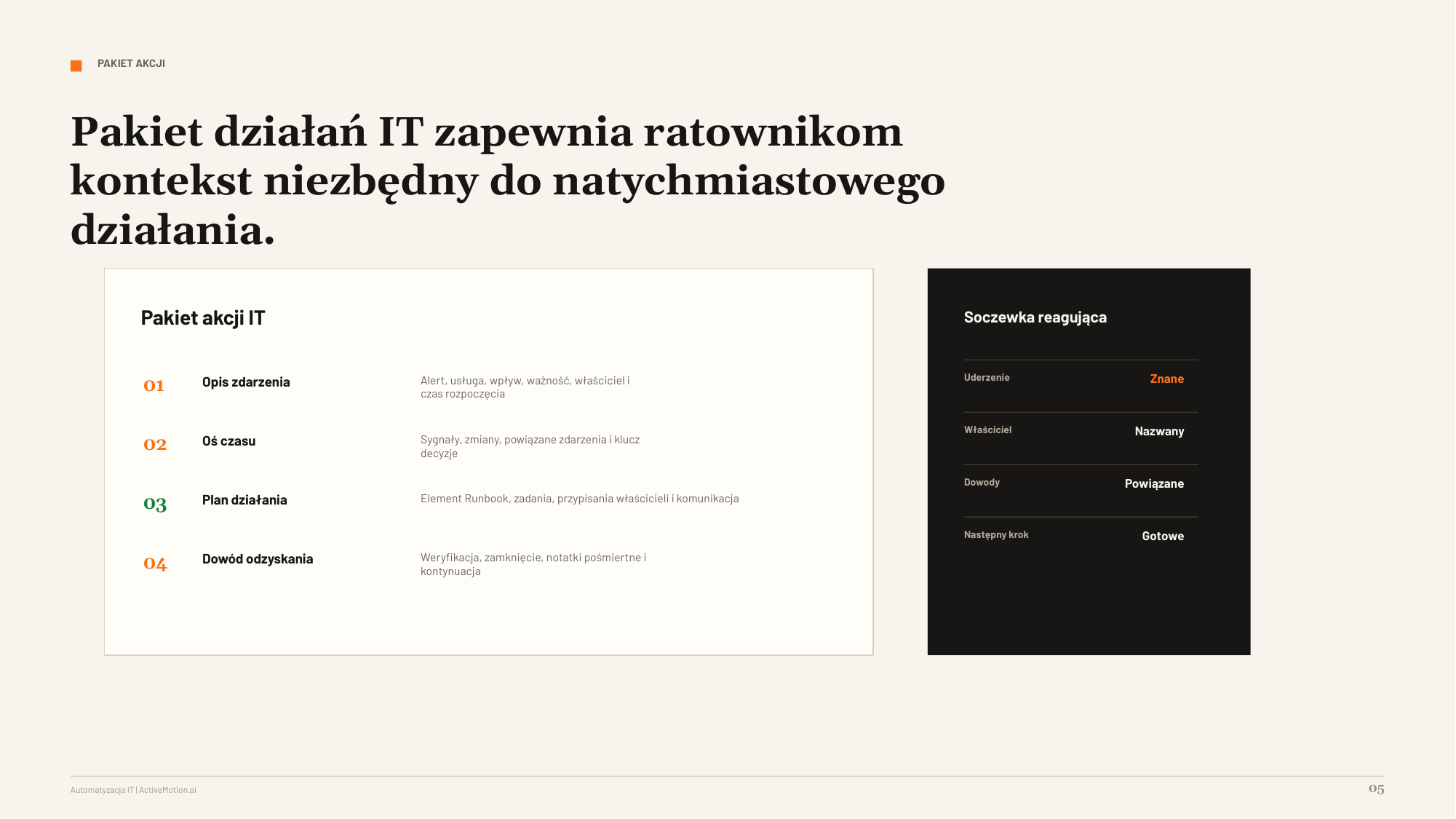

PAKIET AKCJI

Pakiet działań IT zapewnia ratownikom kontekst niezbędny do natychmiastowego działania.

Pakiet akcji IT
Soczewka reagująca

Uderzenie
Znane
01
Opis zdarzenia
Alert, usługa, wpływ, ważność, właściciel i
czas rozpoczęcia

Właściciel
Nazwany
02
Oś czasu
Sygnały, zmiany, powiązane zdarzenia i klucz
decyzje

Dowody
Powiązane
03
Plan działania
Element Runbook, zadania, przypisania właścicieli i komunikacja

Następny krok
Gotowe
04
Dowód odzyskania
Weryfikacja, zamknięcie, notatki pośmiertne i
kontynuacja

05
Automatyzacja IT | ActiveMotion.ai